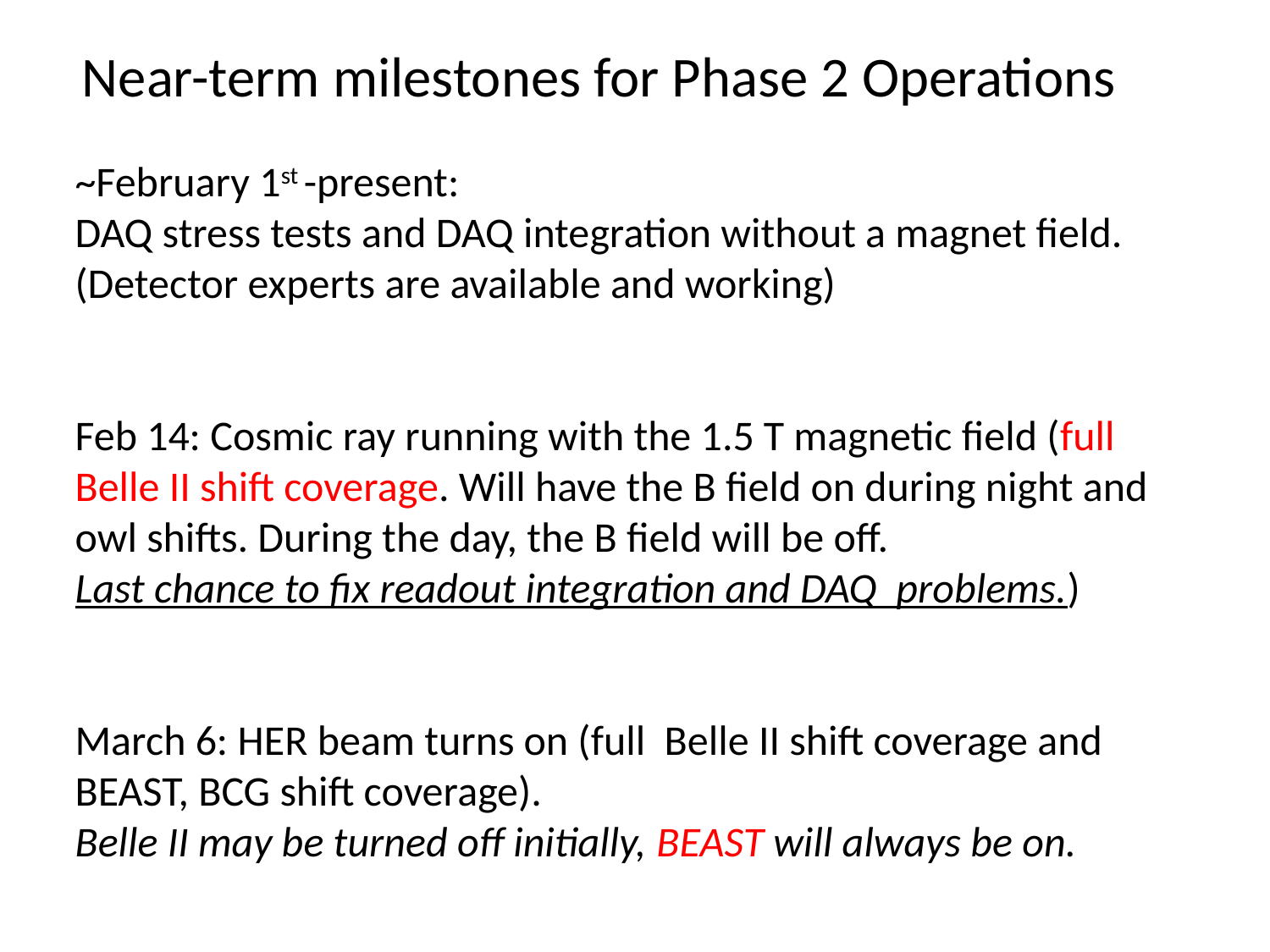

Near-term milestones for Phase 2 Operations
~February 1st -present:
DAQ stress tests and DAQ integration without a magnet field.
(Detector experts are available and working)

Feb 14: Cosmic ray running with the 1.5 T magnetic field (full Belle II shift coverage. Will have the B field on during night and owl shifts. During the day, the B field will be off.
Last chance to fix readout integration and DAQ  problems.)

March 6: HER beam turns on (full  Belle II shift coverage and BEAST, BCG shift coverage).
Belle II may be turned off initially, BEAST will always be on.